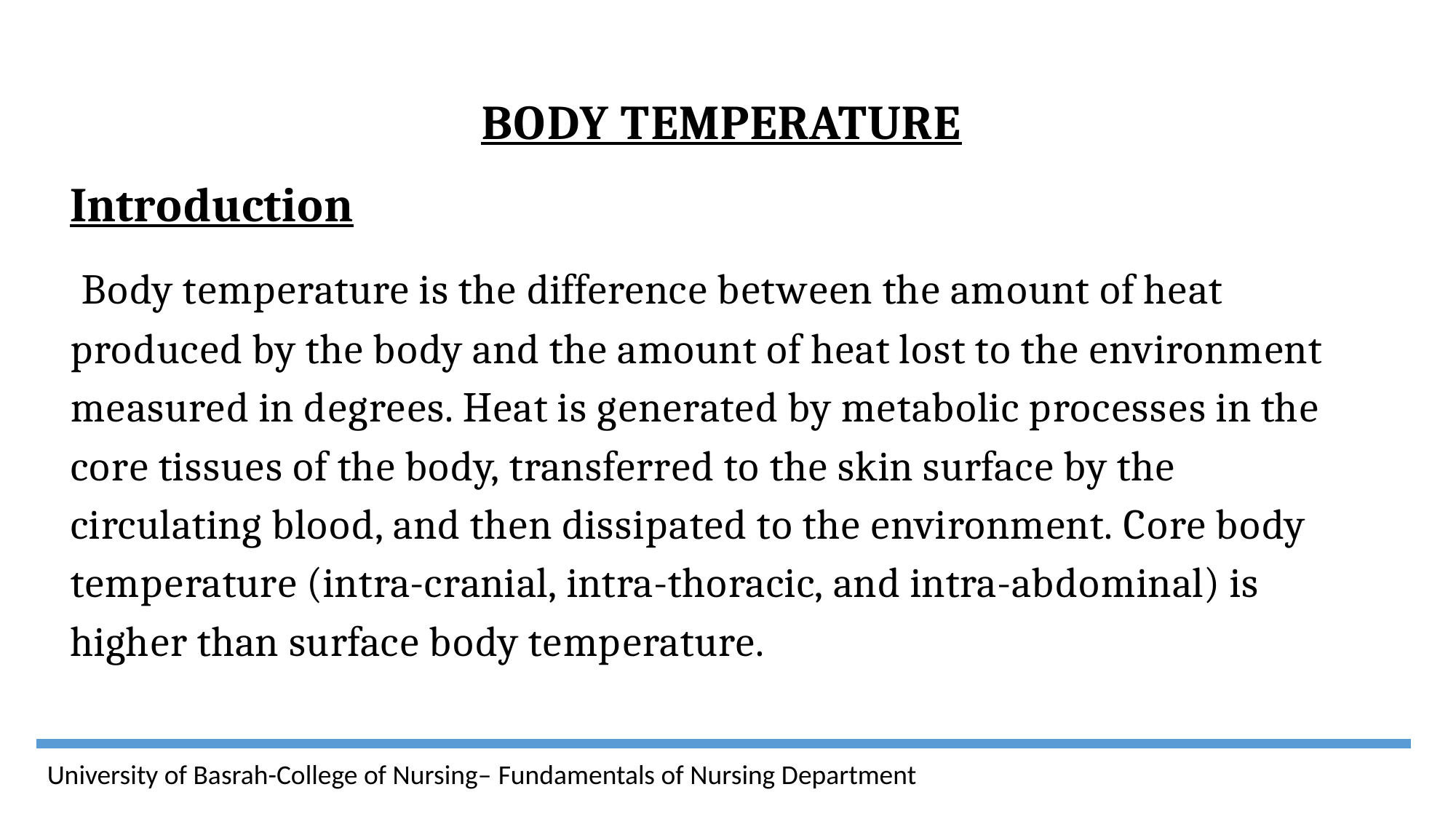

BODY TEMPERATURE
Introduction
 Body temperature is the difference between the amount of heat produced by the body and the amount of heat lost to the environment measured in degrees. Heat is generated by metabolic processes in the core tissues of the body, transferred to the skin surface by the circulating blood, and then dissipated to the environment. Core body temperature (intra-cranial, intra-thoracic, and intra-abdominal) is higher than surface body temperature.

University of Basrah-College of Nursing– Fundamentals of Nursing Department